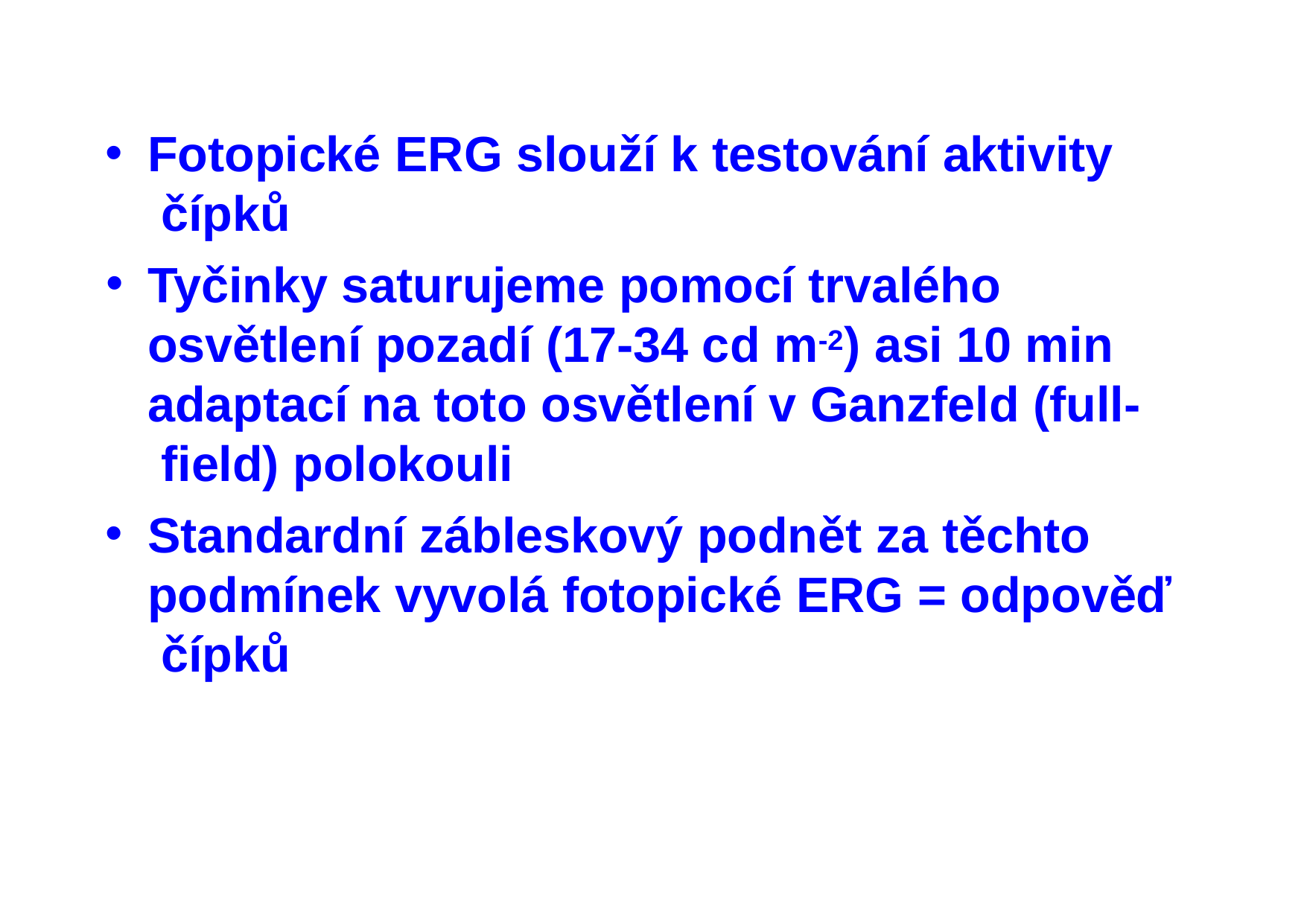

Fotopické ERG slouží k testování aktivity  čípků
Tyčinky saturujeme pomocí trvalého  osvětlení pozadí (17-34 cd m-2) asi 10 min  adaptací na toto osvětlení v Ganzfeld (full-  field) polokouli
Standardní zábleskový podnět za těchto  podmínek vyvolá fotopické ERG = odpověď  čípků